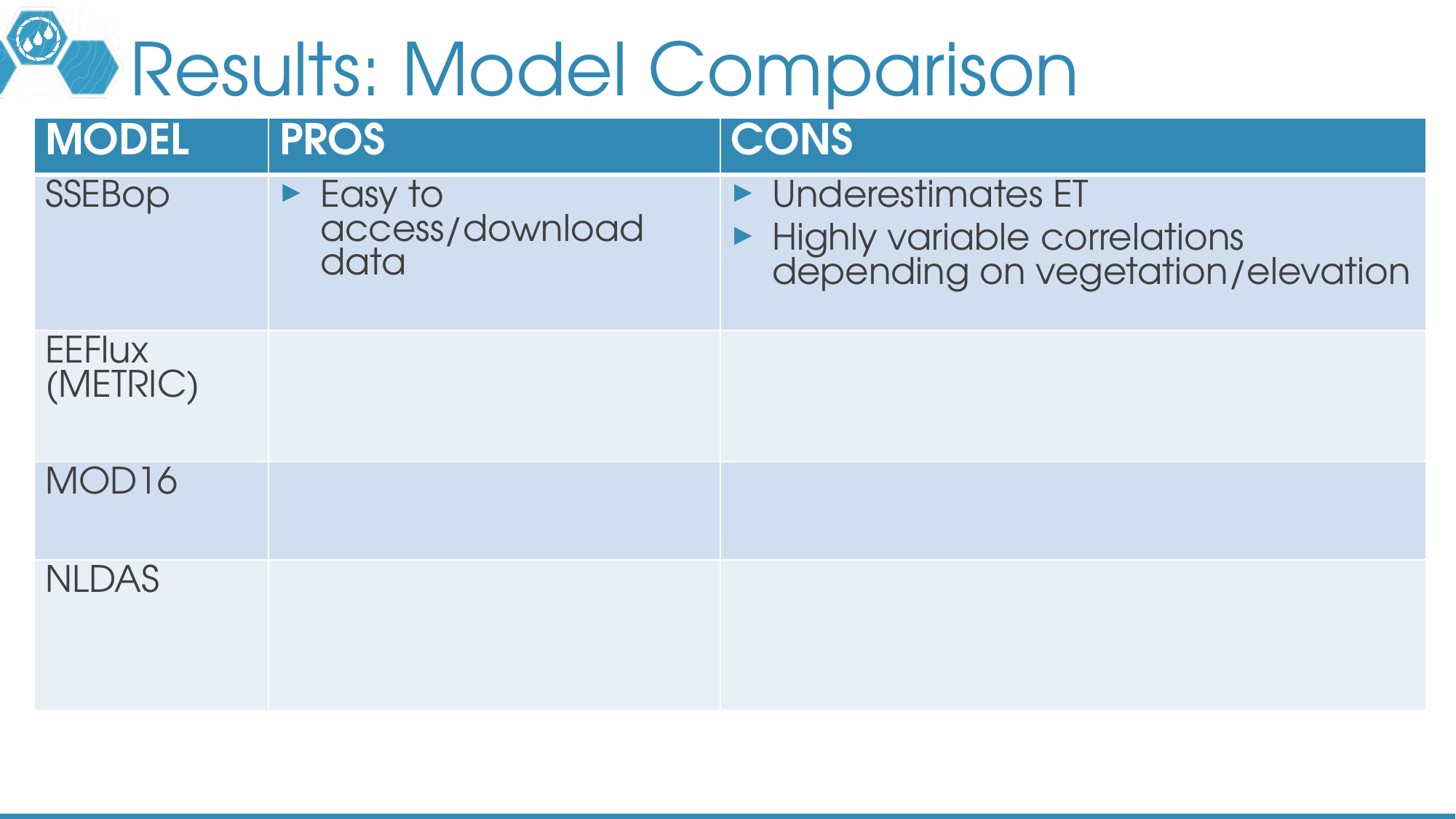

# Results: Model Comparison
| MODEL | PROS | CONS |
| --- | --- | --- |
| SSEBop | Easy to access/download data | Underestimates ET Highly variable correlations depending on vegetation/elevation |
| EEFlux (METRIC) |  |  |
| MOD16 |  |  |
| NLDAS |  |  |